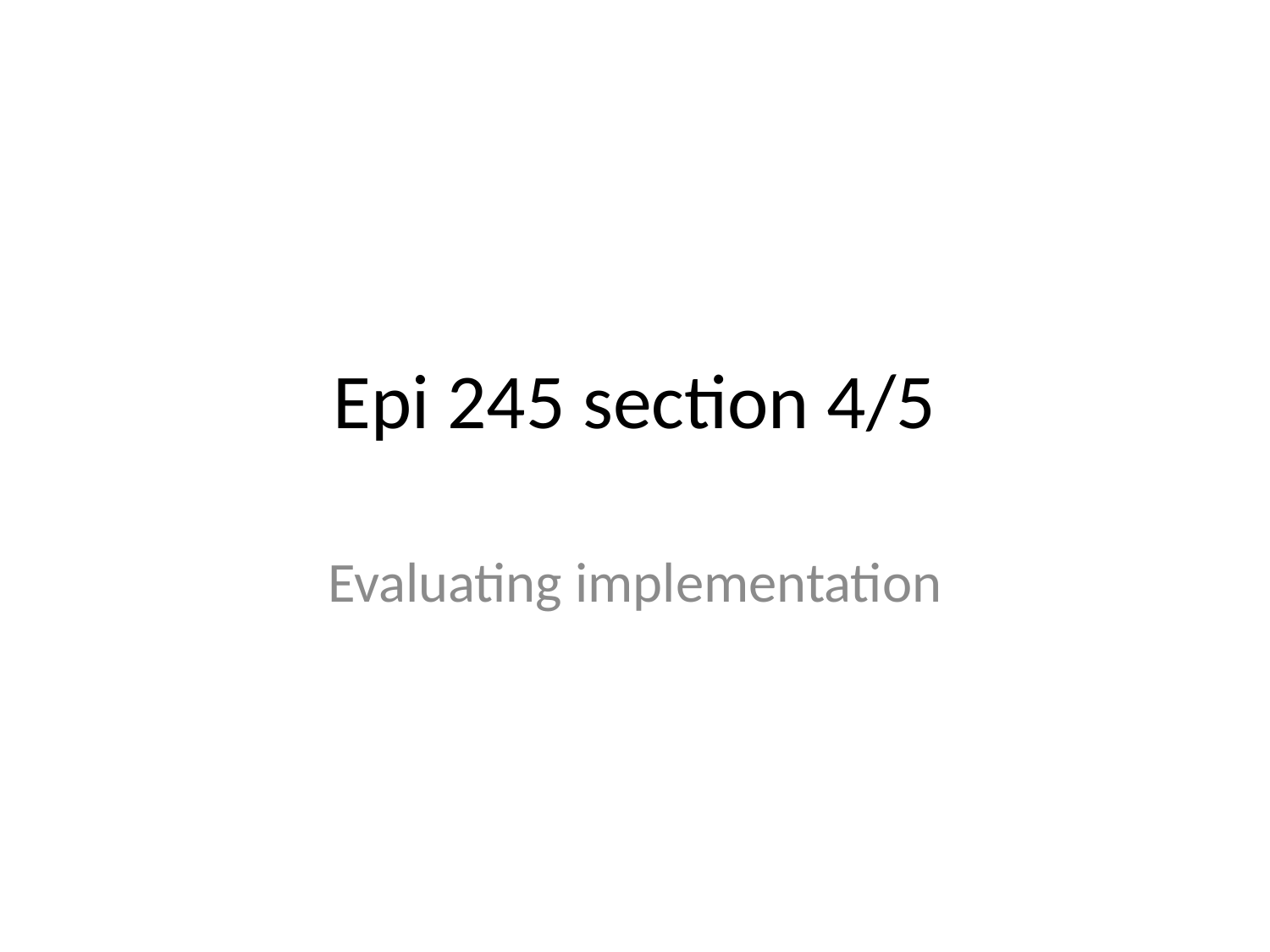

# Epi 245 section 4/5
Evaluating implementation